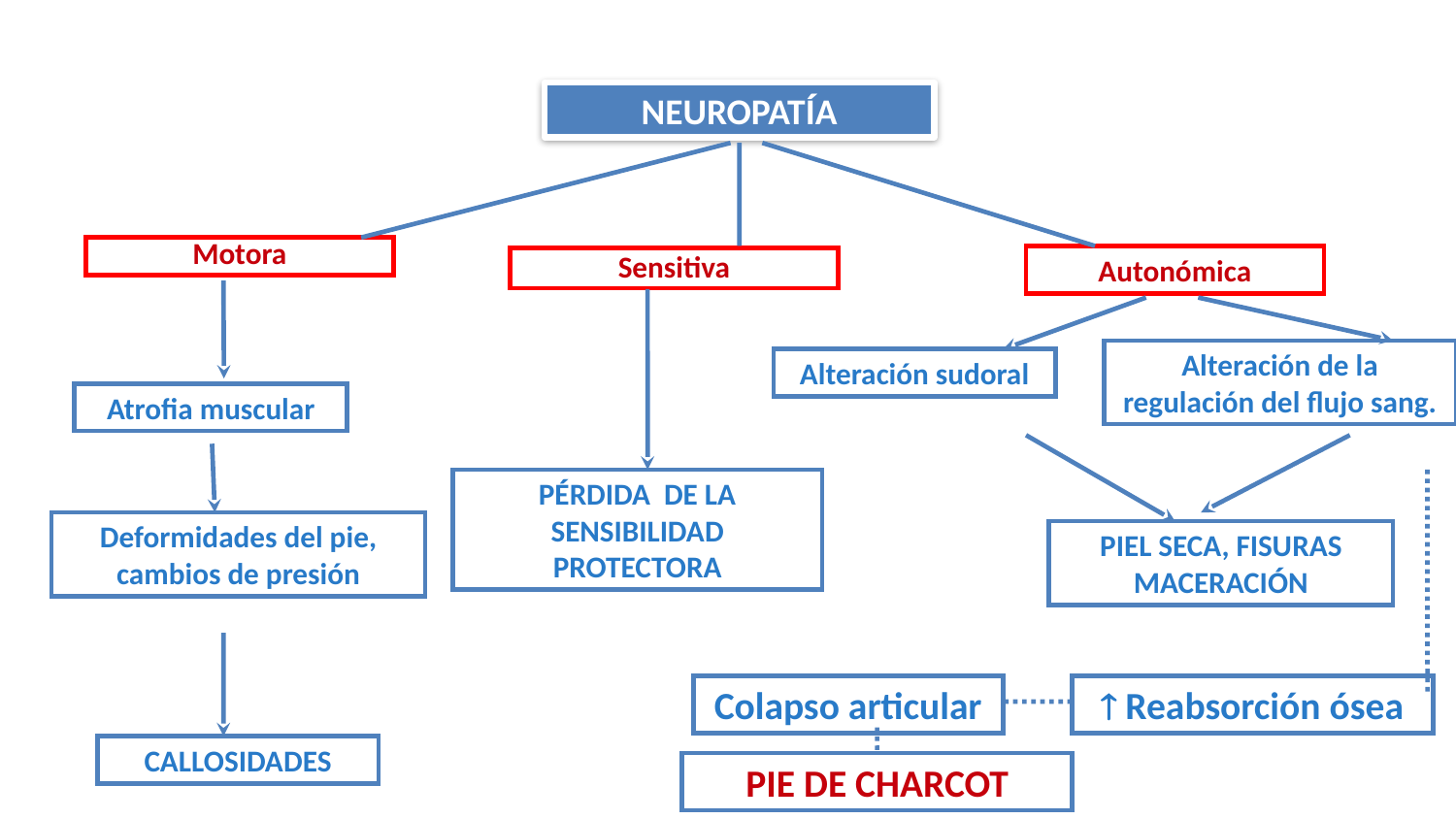

NEUROPATÍA

Motora
Autonómica
Sensitiva

Alteración de la regulación del flujo sang.
Alteración sudoral
Atrofia muscular

PÉRDIDA  DE LA SENSIBILIDAD
PROTECTORA

Deformidades del pie, cambios de presión
PIEL SECA, FISURAS
MACERACIÓN

Colapso articular
↑ Reabsorción ósea

CALLOSIDADES
PIE DE CHARCOT